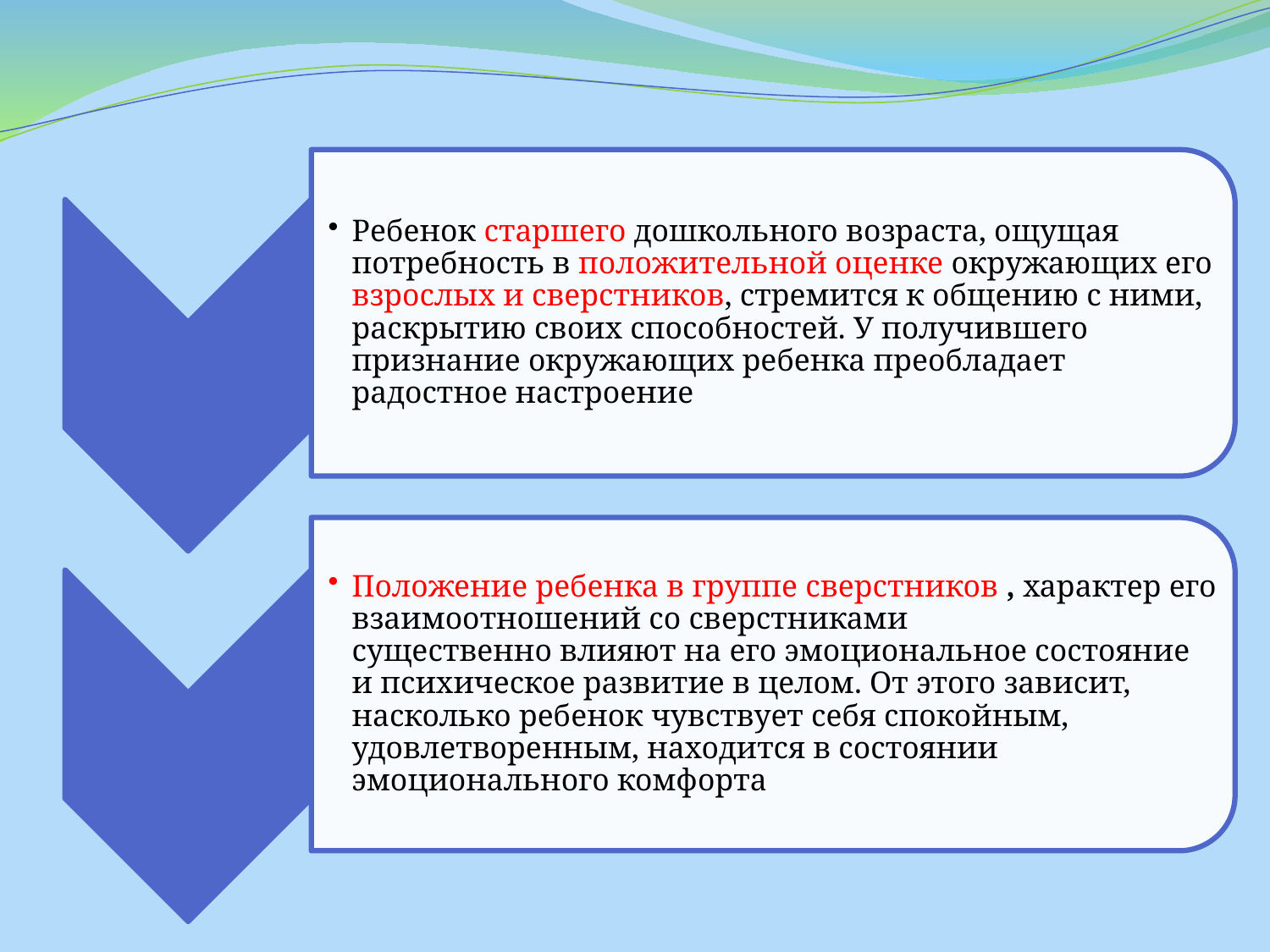

Ребенок старшего дошкольного возраста, ощущая потребность в положительной оценке окружающих его взрослых и сверстников, стремится к общению с ними, раскрытию своих способностей. У получившего признание окружающих ребенка преобладает радостное настроение

Положение ребенка в группе сверстников , характер его взаимоотношений со сверстниками существенно влияют на его эмоциональное состояние и психическое развитие в целом. От этого зависит, насколько ребенок чувствует себя спокойным, удовлетворенным, находится в состоянии эмоционального комфорта